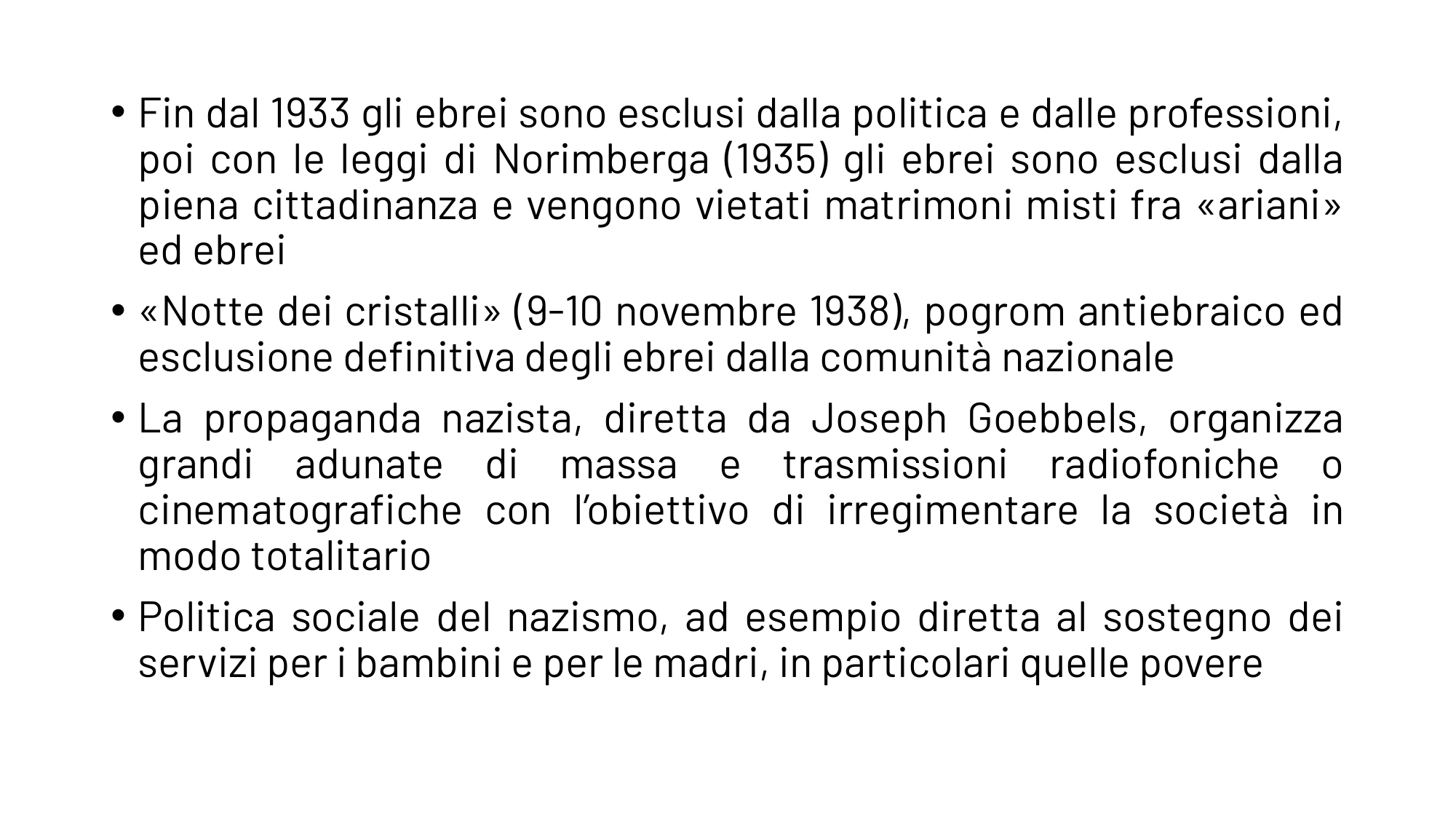

Fin dal 1933 gli ebrei sono esclusi dalla politica e dalle professioni, poi con le leggi di Norimberga (1935) gli ebrei sono esclusi dalla piena cittadinanza e vengono vietati matrimoni misti fra «ariani» ed ebrei
«Notte dei cristalli» (9-10 novembre 1938), pogrom antiebraico ed esclusione definitiva degli ebrei dalla comunità nazionale
La propaganda nazista, diretta da Joseph Goebbels, organizza grandi adunate di massa e trasmissioni radiofoniche o cinematografiche con l’obiettivo di irregimentare la società in modo totalitario
Politica sociale del nazismo, ad esempio diretta al sostegno dei servizi per i bambini e per le madri, in particolari quelle povere